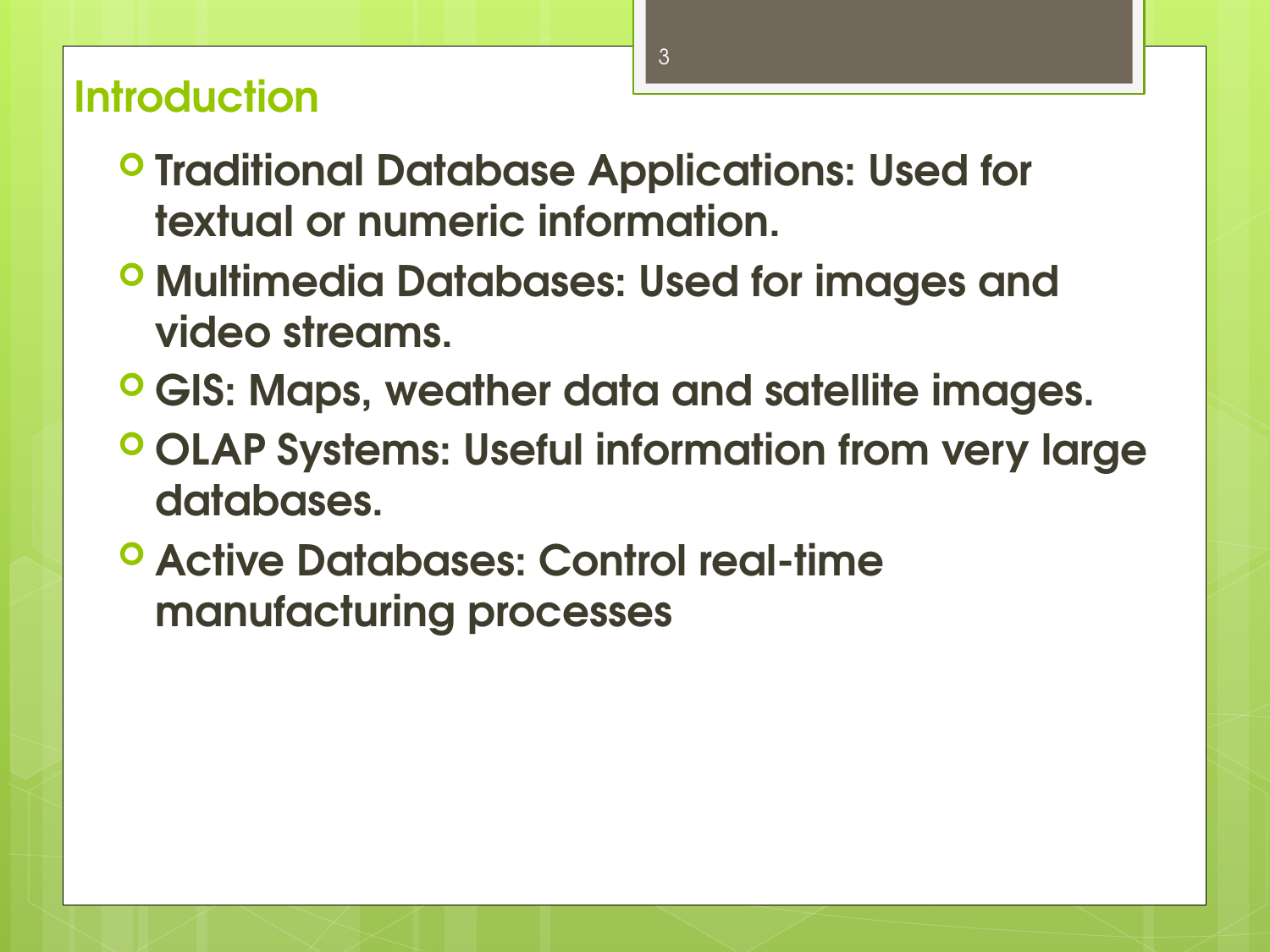

3
# Introduction
Traditional Database Applications: Used for textual or numeric information.
Multimedia Databases: Used for images and video streams.
GIS: Maps, weather data and satellite images.
OLAP Systems: Useful information from very large databases.
Active Databases: Control real-time manufacturing processes